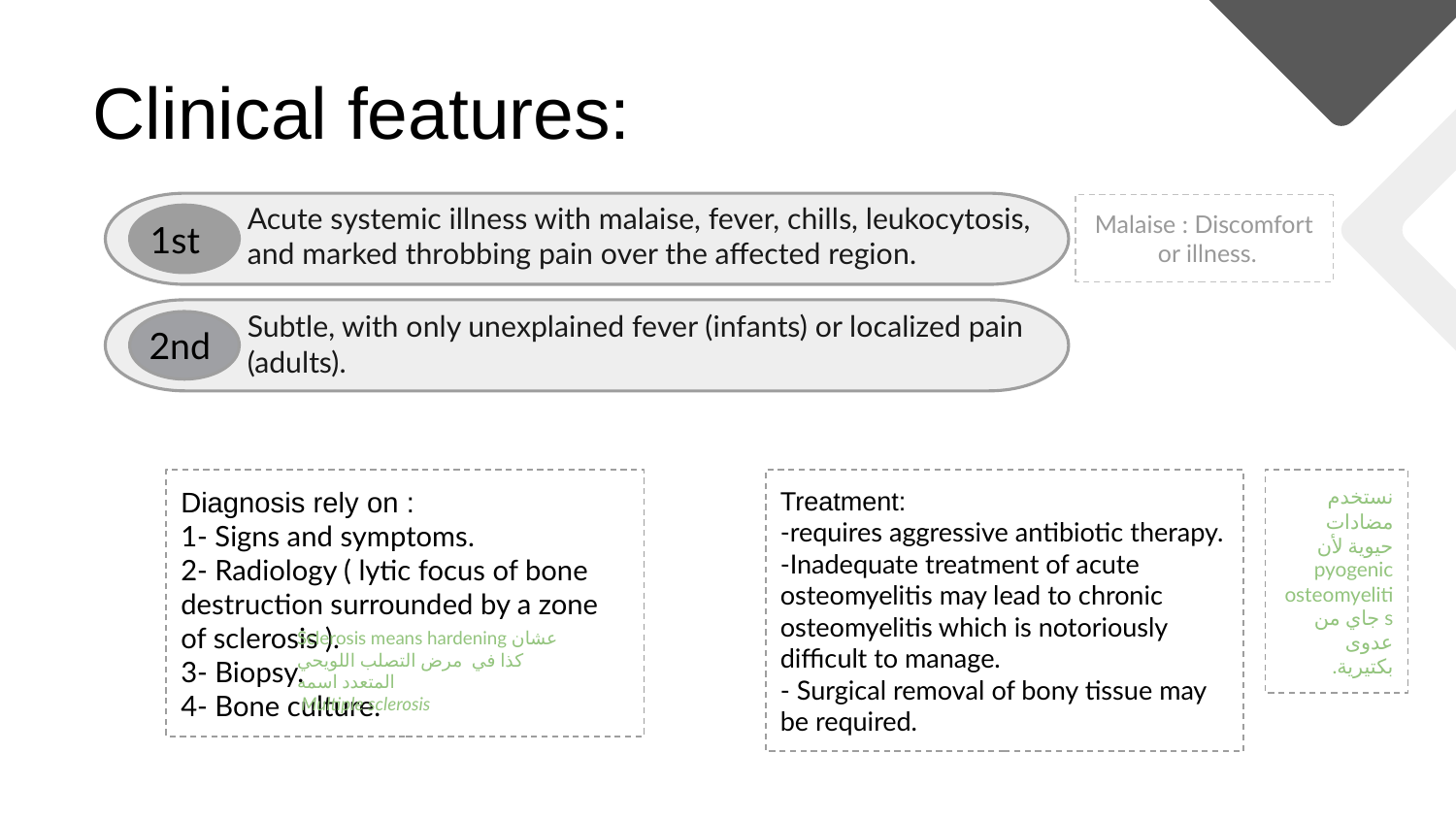

Clinical features:
Acute systemic illness with malaise, fever, chills, leukocytosis, and marked throbbing pain over the affected region.

 1st
Malaise : Discomfort
 or illness.
Subtle, with only unexplained fever (infants) or localized pain (adults).

 2nd
Diagnosis rely on :
1- Signs and symptoms.
2- Radiology ( lytic focus of bone destruction surrounded by a zone of sclerosis ).
3- Biopsy.
4- Bone culture.
Treatment:
-requires aggressive antibiotic therapy.
-Inadequate treatment of acute
osteomyelitis may lead to chronic
osteomyelitis which is notoriously
difficult to manage.
- Surgical removal of bony tissue may be required.
نستخدم مضادات حيوية لأن pyogenic osteomyelitis جاي من عدوى بكتيرية.

Sclerosis means hardening عشان كذا في  مرض التصلب اللويحي المتعدد اسمه
 Multiple sclerosis